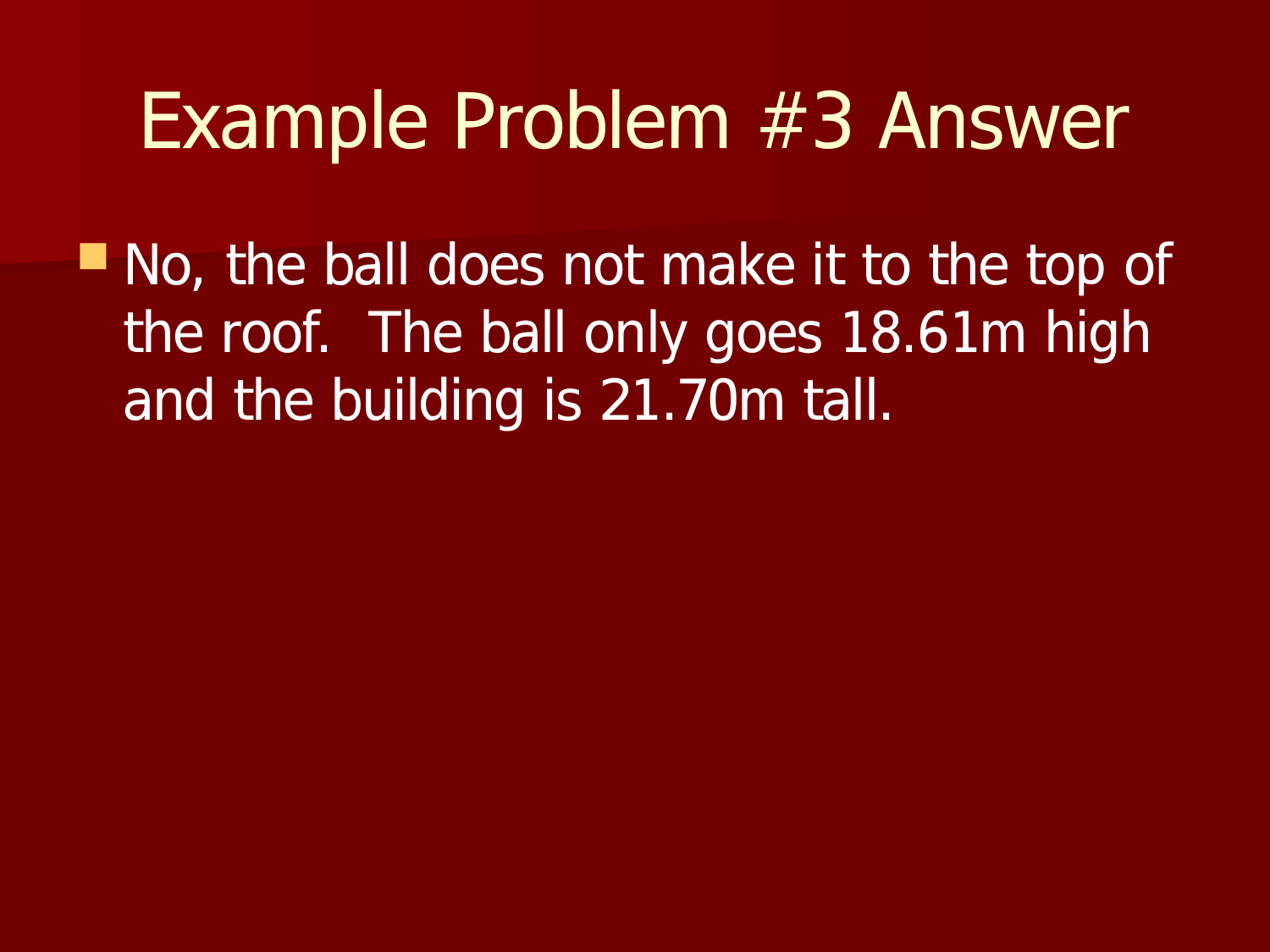

# Example Problem #3 Answer
No, the ball does not make it to the top of the roof.  The ball only goes 18.61m high and the building is 21.70m tall.